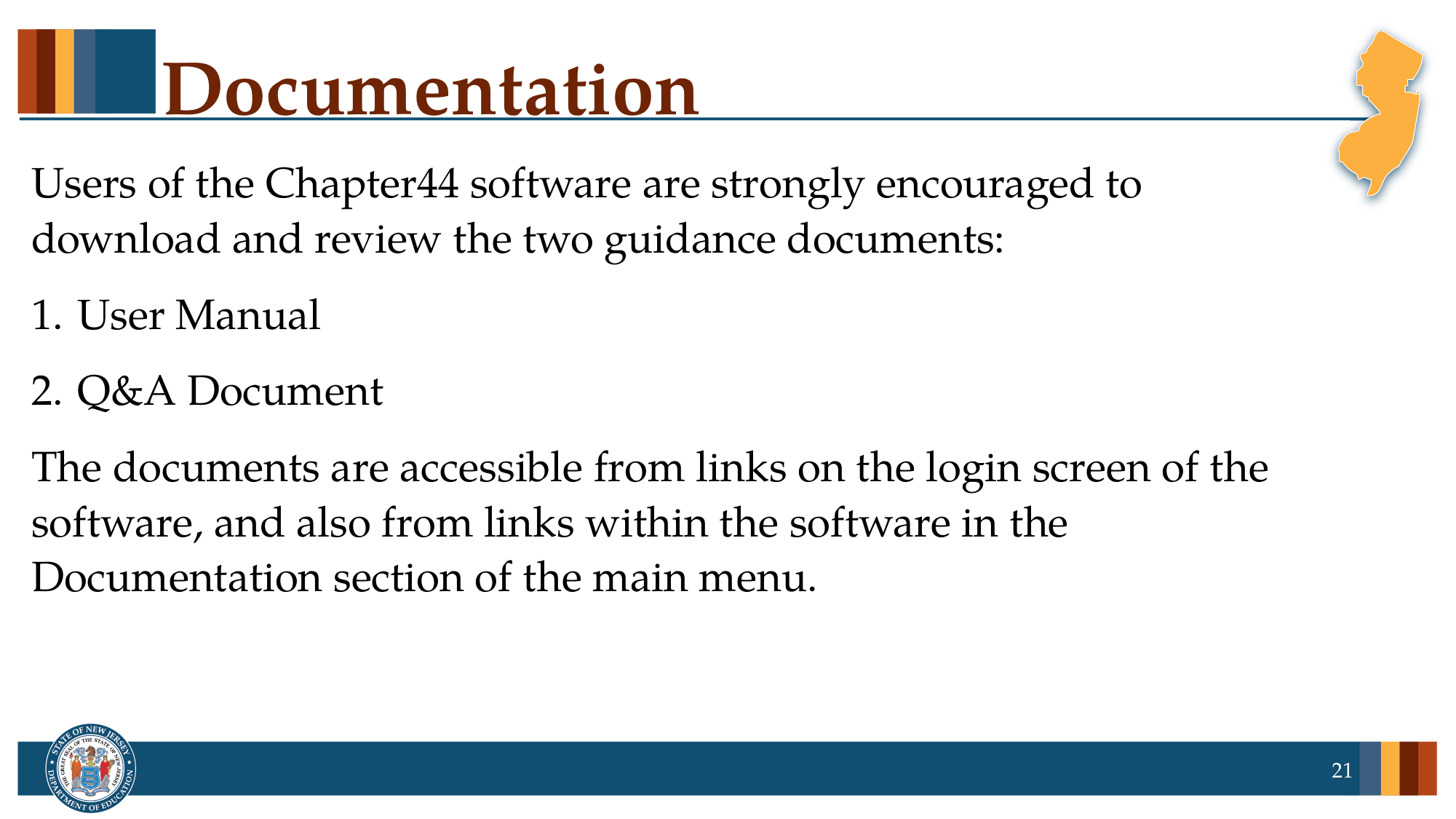

# Documentation
Users of the Chapter44 software are strongly encouraged to download and review the two guidance documents:
User Manual
Q&A Document
The documents are accessible from links on the login screen of the software, and also from links within the software in the Documentation section of the main menu.
21